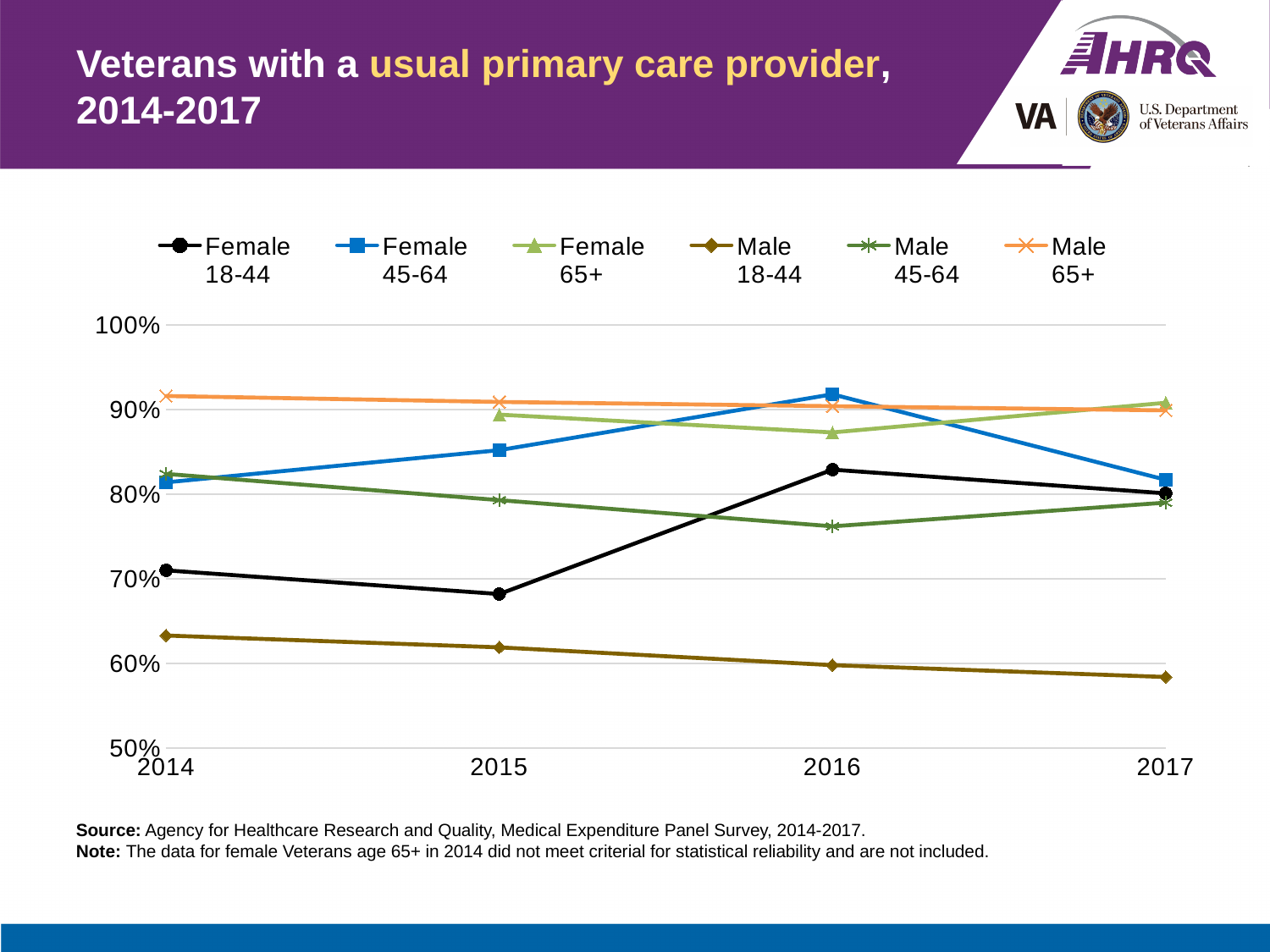

# Veterans with a usual primary care provider, 2014-2017

### Chart

| Category | Female
18-44 | Female
45-64 | Female
65+ | Male
18-44 | Male
45-64 | Male
65+ |
|---|---|---|---|---|---|---|
| 2014 | 0.71 | 0.814 | None | 0.633 | 0.824 | 0.916 |
| 2015 | 0.682 | 0.852 | 0.894 | 0.619 | 0.793 | 0.909 |
| 2016 | 0.829 | 0.918 | 0.873 | 0.598 | 0.762 | 0.904 |
| 2017 | 0.801 | 0.817 | 0.908 | 0.584 | 0.79 | 0.899 |
Source: Agency for Healthcare Research and Quality, Medical Expenditure Panel Survey, 2014-2017.
Note: The data for female Veterans age 65+ in 2014 did not meet criterial for statistical reliability and are not included.